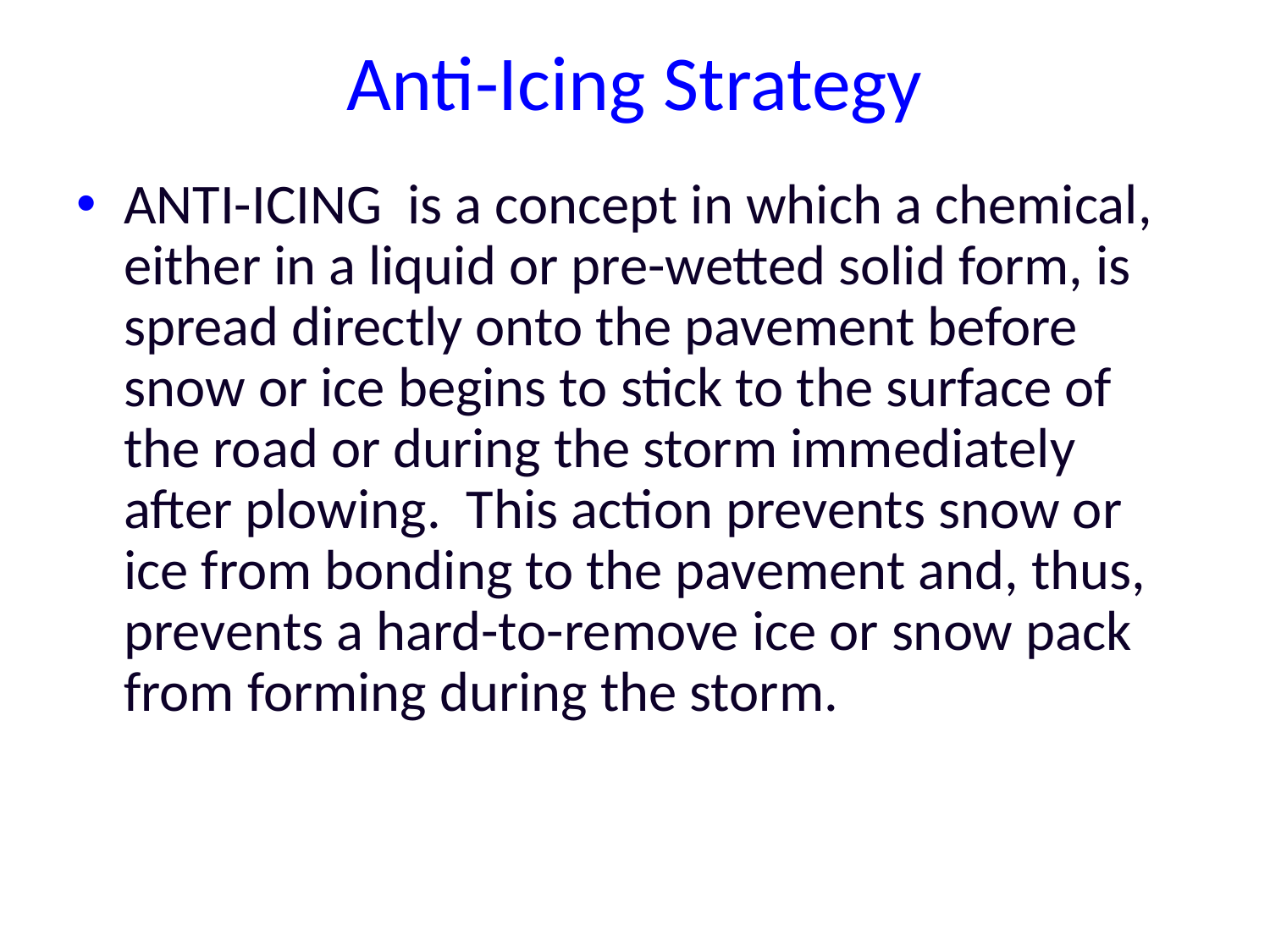

# Anti-Icing Strategy
ANTI-ICING  is a concept in which a chemical, either in a liquid or pre-wetted solid form, is spread directly onto the pavement before snow or ice begins to stick to the surface of the road or during the storm immediately after plowing.  This action prevents snow or ice from bonding to the pavement and, thus, prevents a hard-to-remove ice or snow pack from forming during the storm.